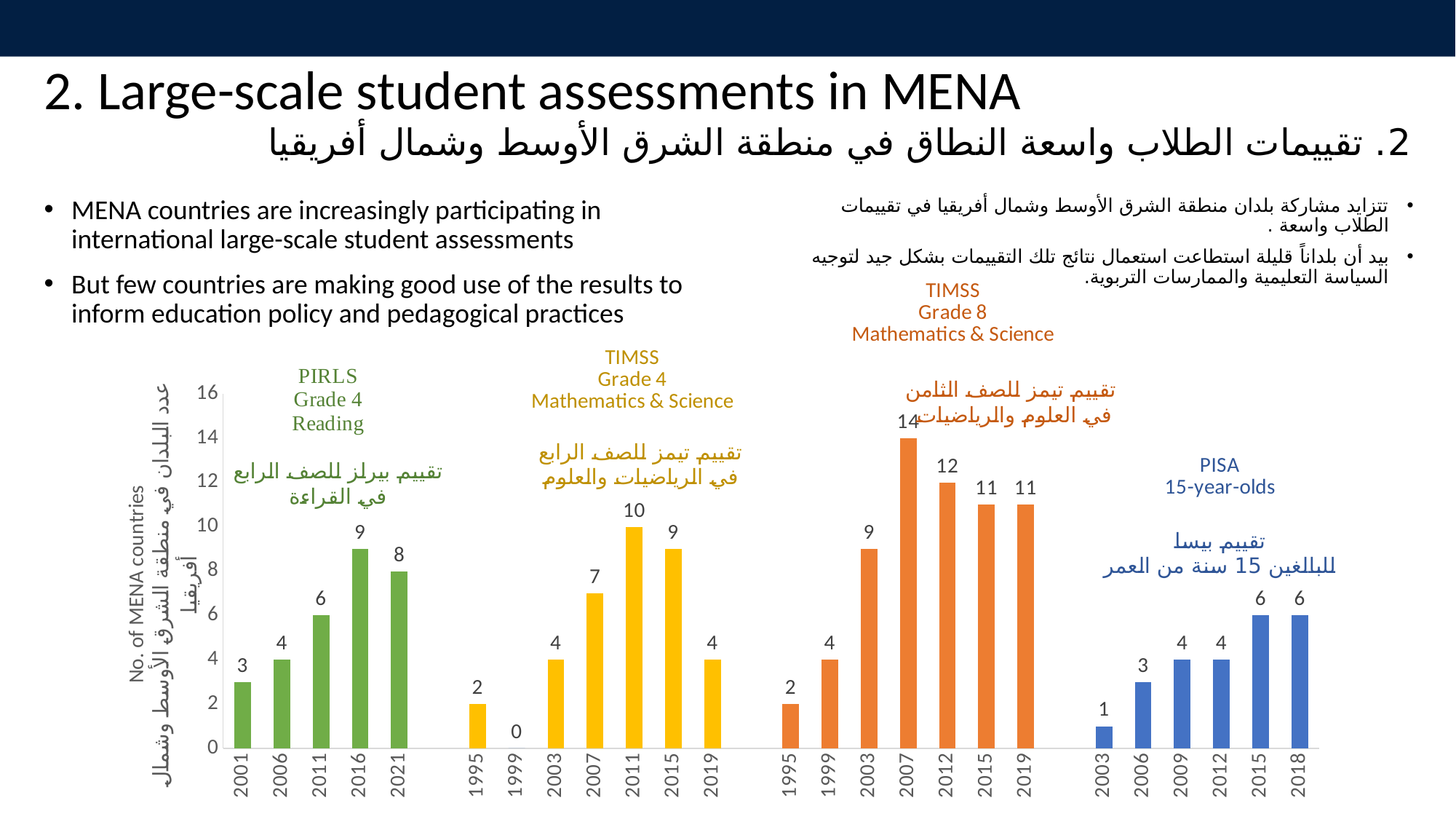

# 2. Large-scale student assessments in MENA
2. تقييمات الطلاب واسعة النطاق في منطقة الشرق الأوسط وشمال أفريقيا
MENA countries are increasingly participating in international large-scale student assessments
But few countries are making good use of the results to inform education policy and pedagogical practices
تتزايد مشاركة بلدان منطقة الشرق الأوسط وشمال أفريقيا في تقييمات الطلاب واسعة .
بيد أن بلداناً قليلة استطاعت استعمال نتائج تلك التقييمات بشكل جيد لتوجيه السياسة التعليمية والممارسات التربوية.

### Chart

| Category |  |
|---|---|
| 2001 | 3.0 |
| 2006 | 4.0 |
| 2011 | 6.0 |
| 2016 | 9.0 |
| 2021 | 8.0 |
|  | None |
| 1995 | 2.0 |
| 1999 | 0.0 |
| 2003 | 4.0 |
| 2007 | 7.0 |
| 2011 | 10.0 |
| 2015 | 9.0 |
| 2019 | 4.0 |
|  | None |
| 1995 | 2.0 |
| 1999 | 4.0 |
| 2003 | 9.0 |
| 2007 | 14.0 |
| 2012 | 12.0 |
| 2015 | 11.0 |
| 2019 | 11.0 |
|  | None |
| 2003 | 1.0 |
| 2006 | 3.0 |
| 2009 | 4.0 |
| 2012 | 4.0 |
| 2015 | 6.0 |
| 2018 | 6.0 |